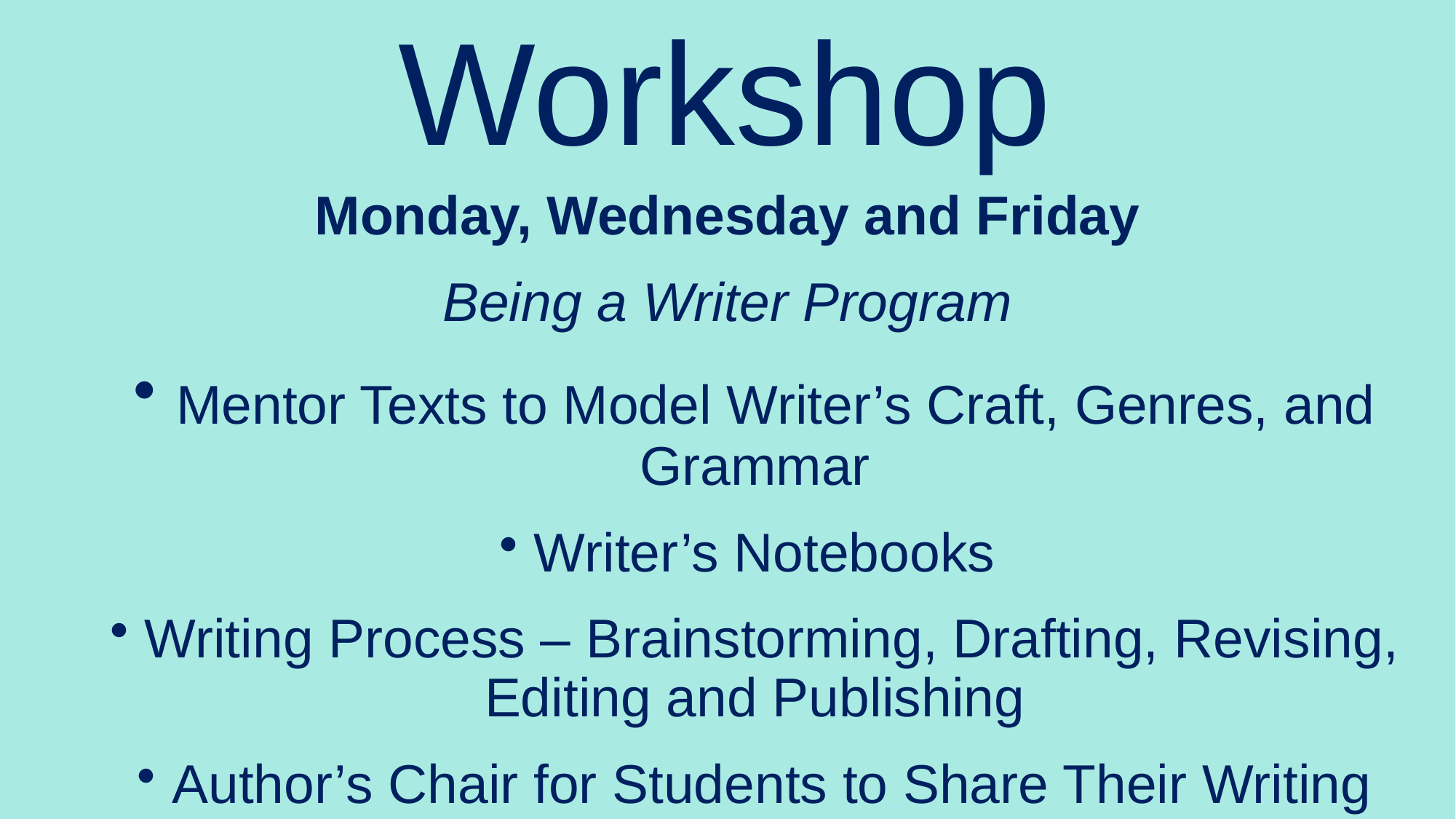

# Writer’s Workshop
Monday, Wednesday and Friday
Being a Writer Program
 Mentor Texts to Model Writer’s Craft, Genres, and Grammar
 Writer’s Notebooks
 Writing Process – Brainstorming, Drafting, Revising, Editing and Publishing
 Author’s Chair for Students to Share Their Writing